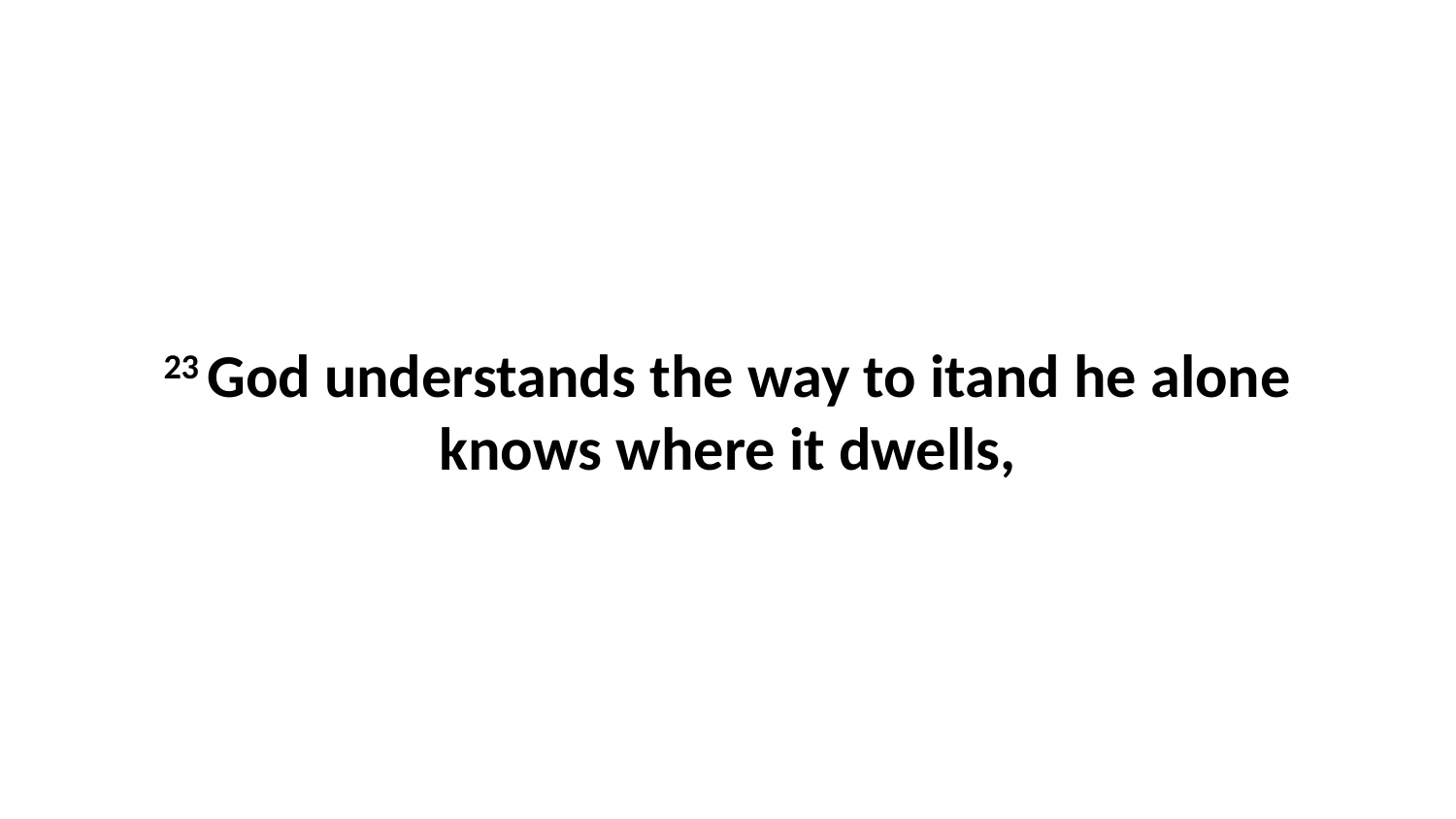

23 God understands the way to itand he alone knows where it dwells,